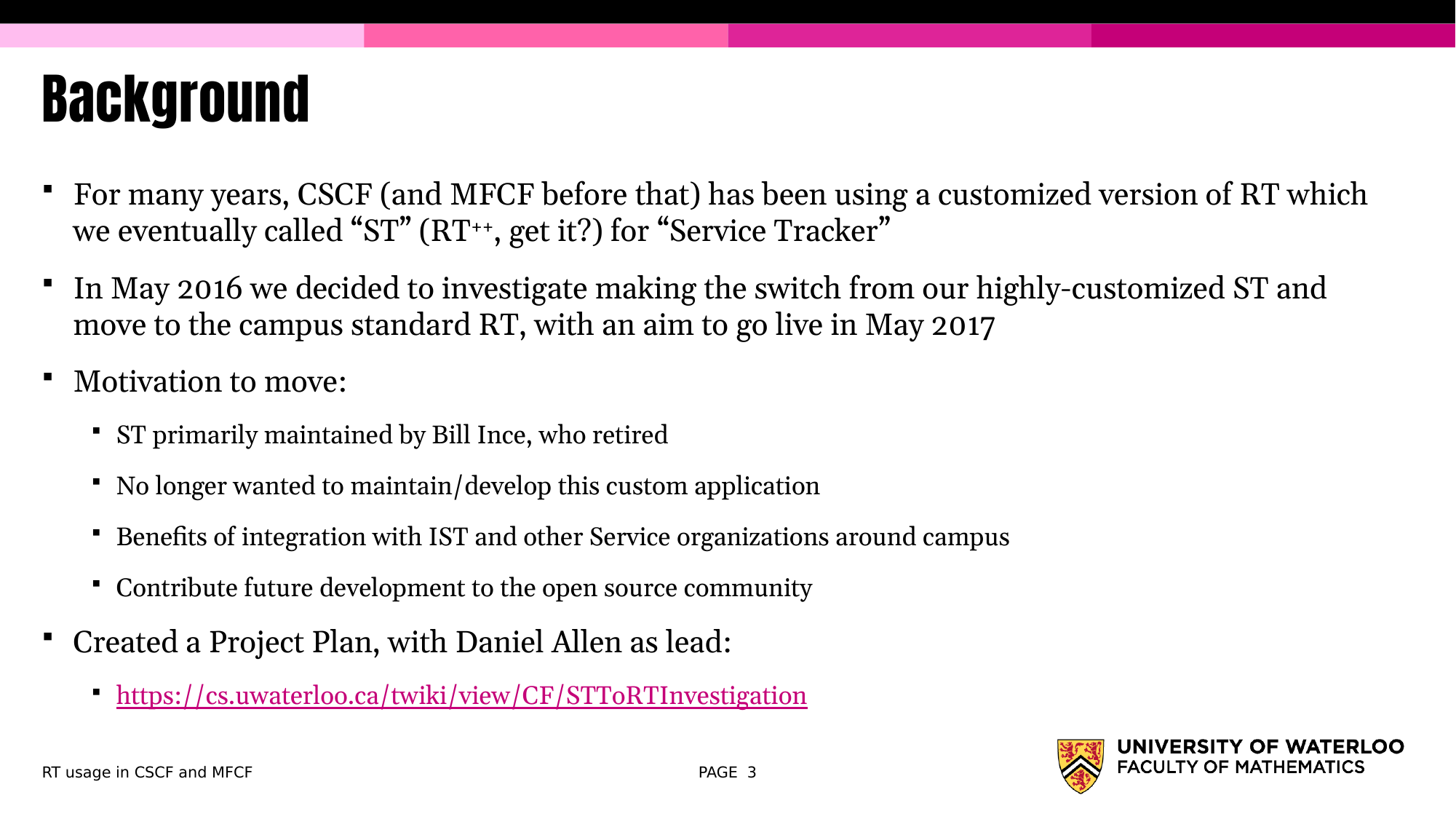

# Background
For many years, CSCF (and MFCF before that) has been using a customized version of RT which we eventually called “ST” (RT++, get it?) for “Service Tracker”
In May 2016 we decided to investigate making the switch from our highly-customized ST and move to the campus standard RT, with an aim to go live in May 2017
Motivation to move:
ST primarily maintained by Bill Ince, who retired
No longer wanted to maintain/develop this custom application
Benefits of integration with IST and other Service organizations around campus
Contribute future development to the open source community
Created a Project Plan, with Daniel Allen as lead:
https://cs.uwaterloo.ca/twiki/view/CF/STToRTInvestigation

RT usage in CSCF and MFCF
PAGE  3